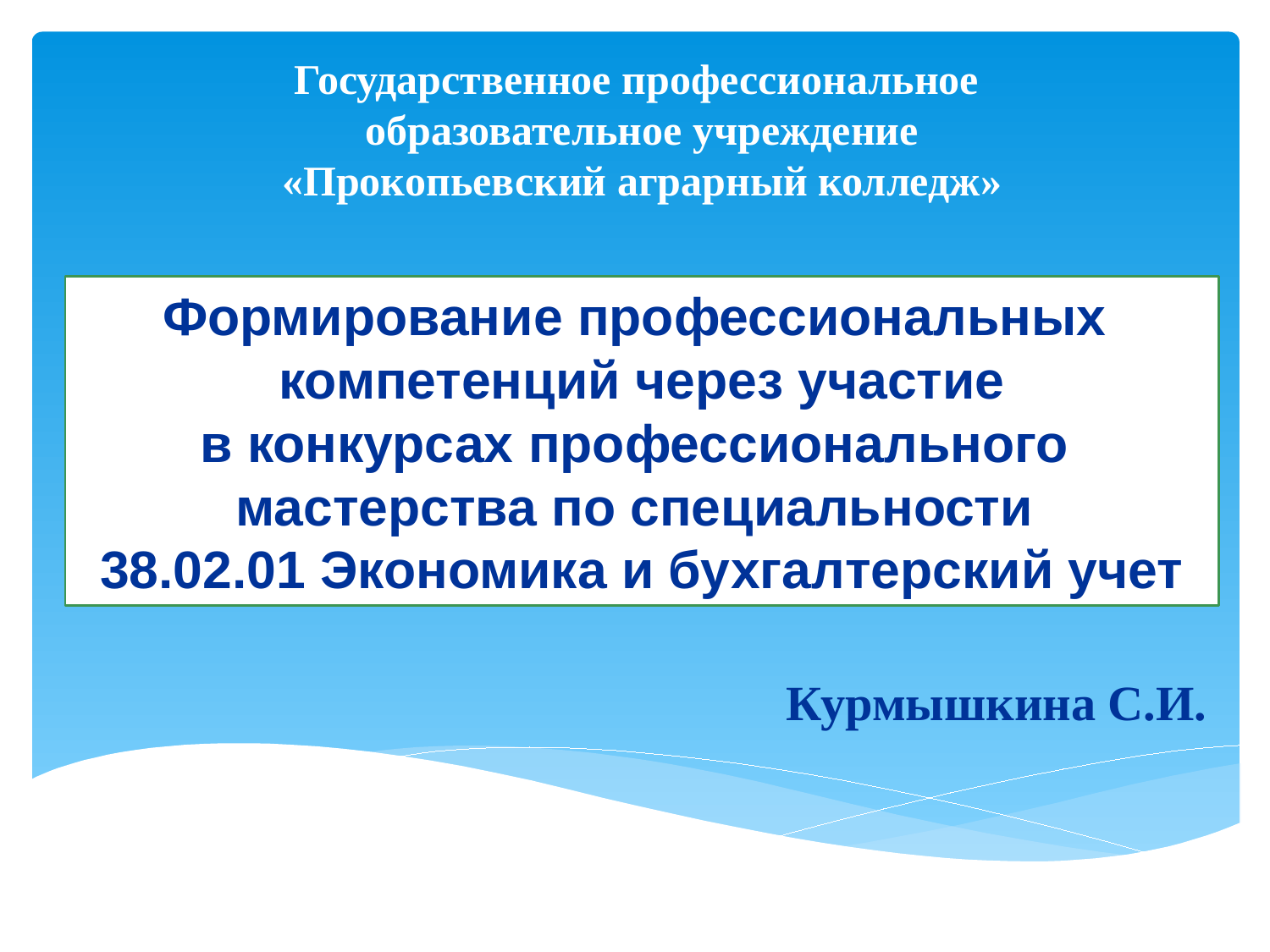

Государственное профессиональное
образовательное учреждение
«Прокопьевский аграрный колледж»
Формирование профессиональных
компетенций через участие
в конкурсах профессионального
мастерства по специальности
38.02.01 Экономика и бухгалтерский учет
Курмышкина С.И.